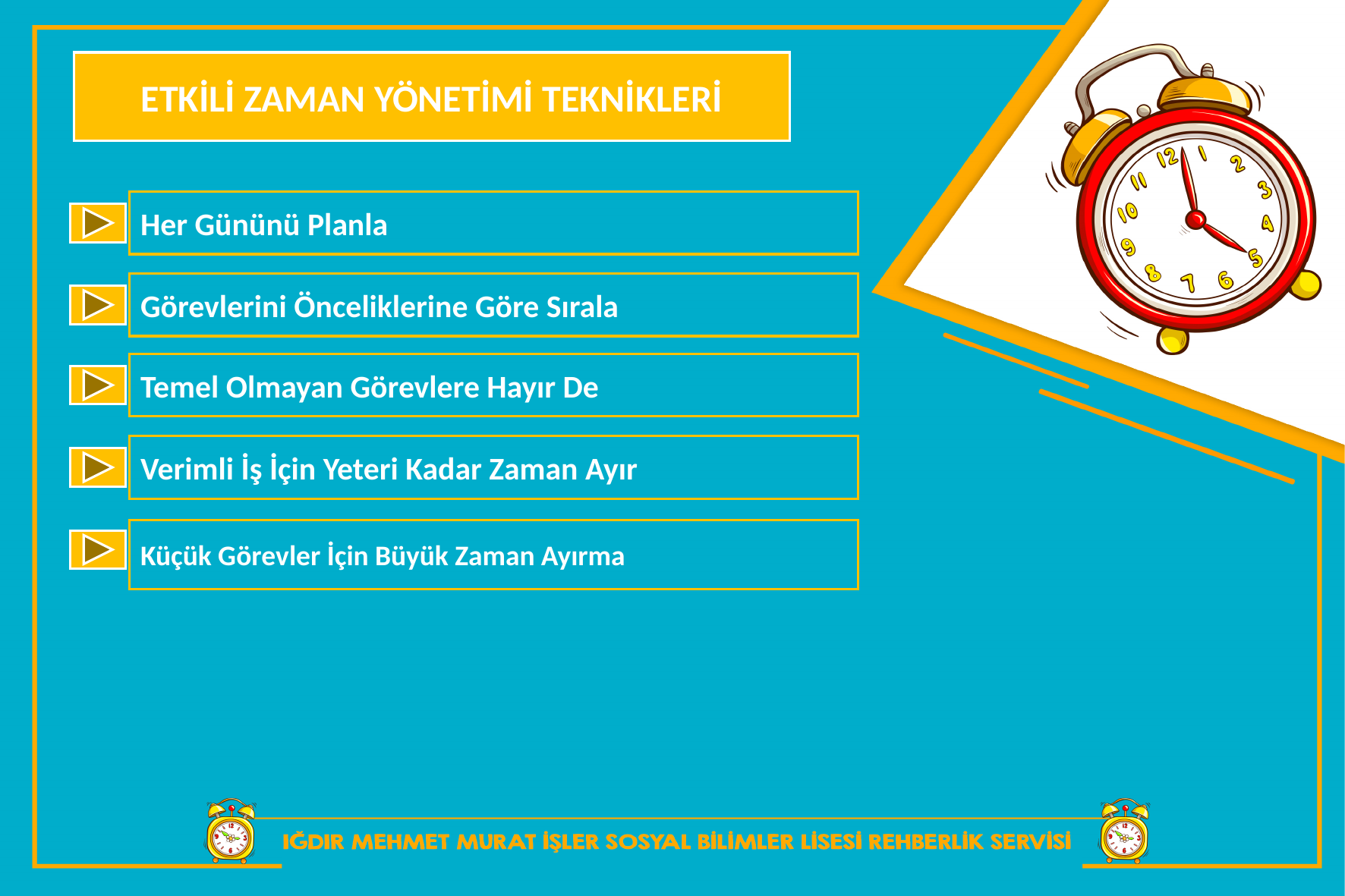

ETKİLİ ZAMAN YÖNETİMİ TEKNİKLERİ
Her Gününü Planla

Görevlerini Önceliklerine Göre Sırala

Temel Olmayan Görevlere Hayır De

Verimli İş İçin Yeteri Kadar Zaman Ayır

Küçük Görevler İçin Büyük Zaman Ayırma